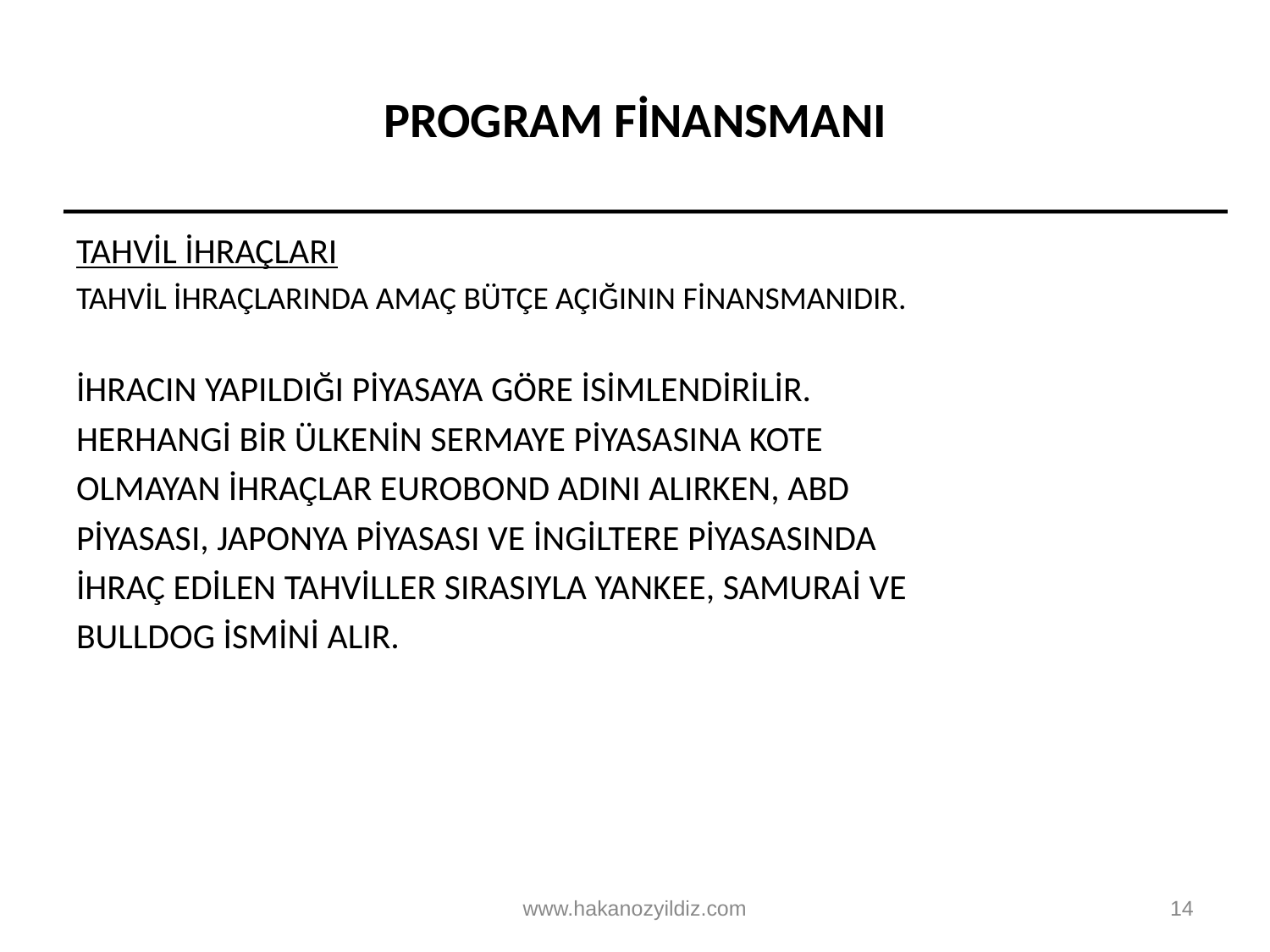

# PROGRAM FİNANSMANI

TAHVİL İHRAÇLARI
TAHVİL İHRAÇLARINDA AMAÇ BÜTÇE AÇIĞININ FİNANSMANIDIR.

İHRACIN YAPILDIĞI PİYASAYA GÖRE İSİMLENDİRİLİR.
HERHANGİ BİR ÜLKENİN SERMAYE PİYASASINA KOTE
OLMAYAN İHRAÇLAR EUROBOND ADINI ALIRKEN, ABD
PİYASASI, JAPONYA PİYASASI VE İNGİLTERE PİYASASINDA
İHRAÇ EDİLEN TAHVİLLER SIRASIYLA YANKEE, SAMURAİ VE
BULLDOG İSMİNİ ALIR.

www.hakanozyildiz.com
14